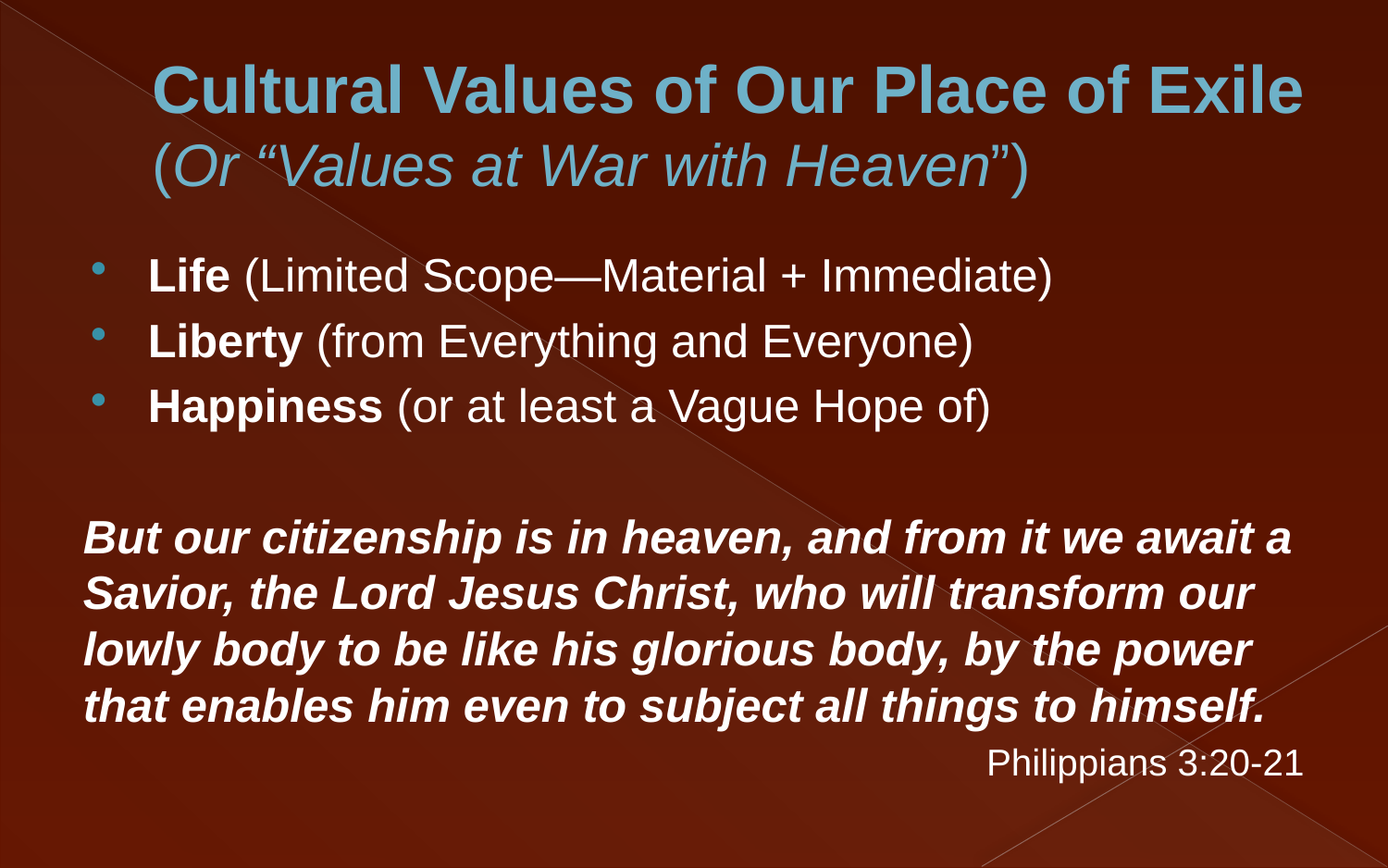

# Cultural Values of Our Place of Exile (Or “Values at War with Heaven”)
Life (Limited Scope—Material + Immediate)
Liberty (from Everything and Everyone)
Happiness (or at least a Vague Hope of)

But our citizenship is in heaven, and from it we await a Savior, the Lord Jesus Christ, who will transform our lowly body to be like his glorious body, by the power that enables him even to subject all things to himself.
Philippians 3:20-21